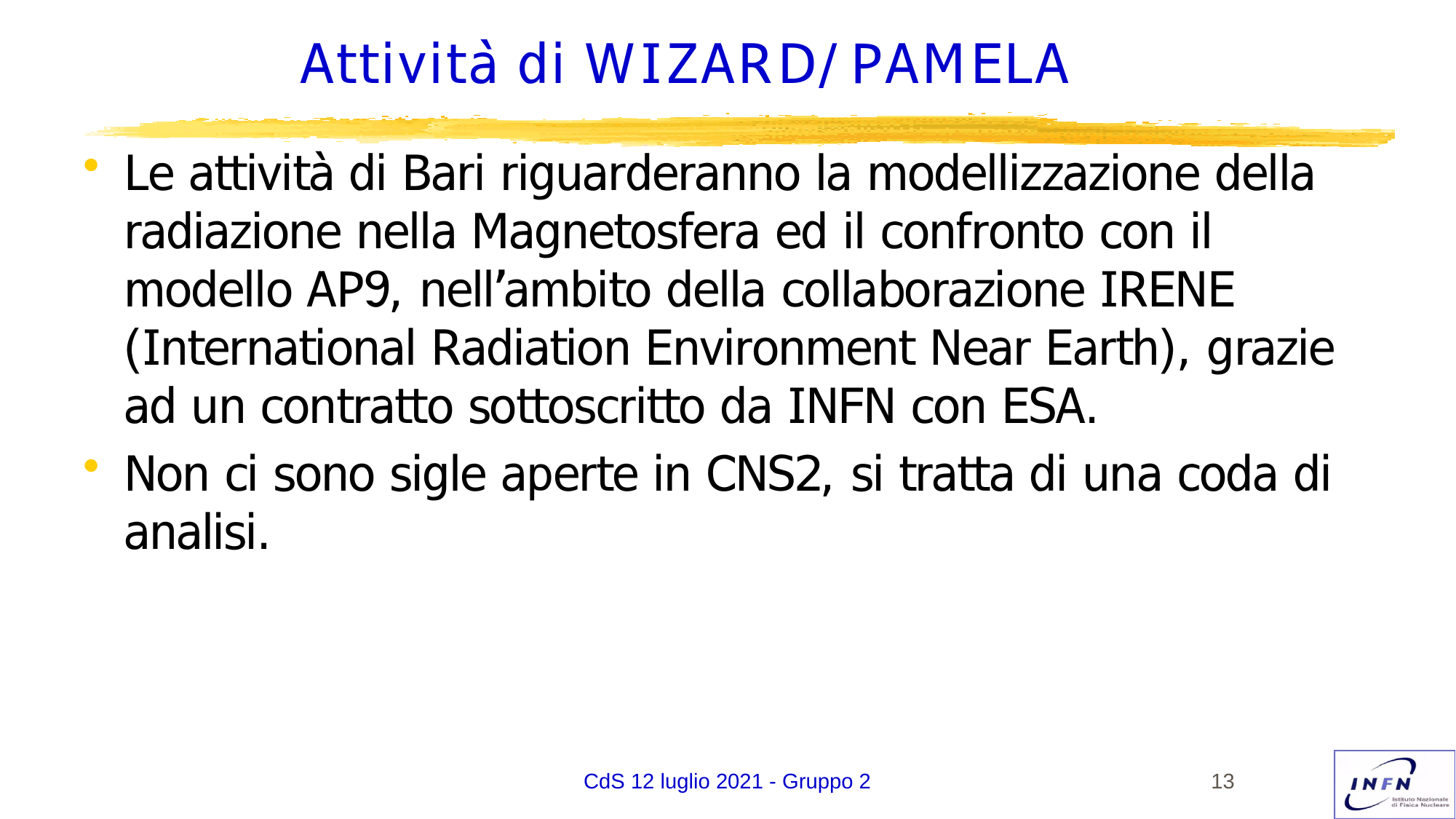

# Attività di WIZARD/PAMELA
Le attività di Bari riguarderanno la modellizzazione della radiazione nella Magnetosfera ed il confronto con il modello AP9, nell’ambito della collaborazione IRENE (International Radiation Environment Near Earth), grazie ad un contratto sottoscritto da INFN con ESA.
Non ci sono sigle aperte in CNS2, si tratta di una coda di analisi.
CdS 12 luglio 2021 - Gruppo 2
13